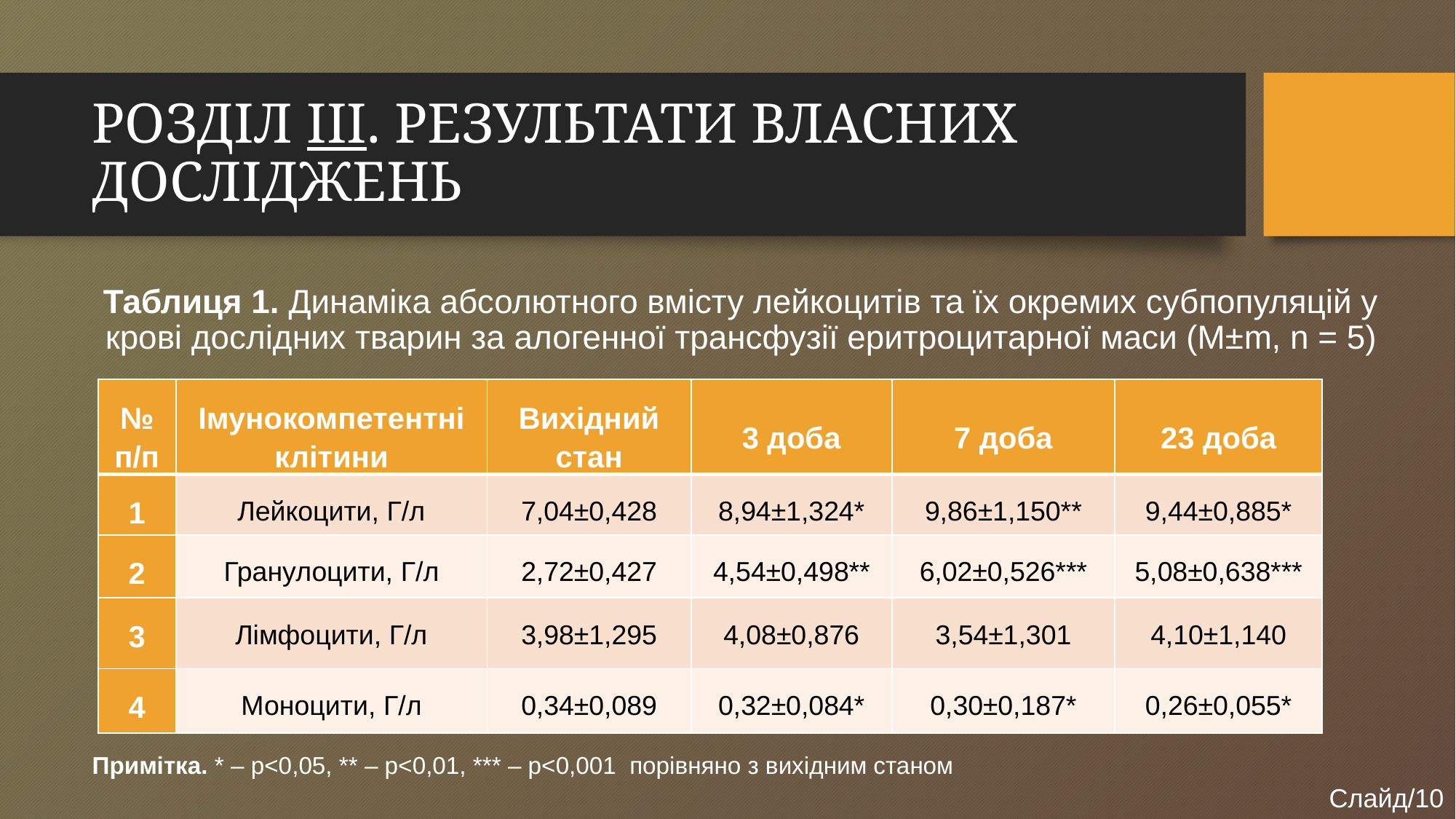

# РОЗДІЛ ІІІ. РЕЗУЛЬТАТИ ВЛАСНИХ ДОСЛІДЖЕНЬ
Таблиця 1. Динаміка абсолютного вмісту лейкоцитів та їх окремих субпопуляцій у крові дослідних тварин за алогенної трансфузії еритроцитарної маси (М±m, n = 5)
| № п/п | Імунокомпетентні клітини | Вихідний стан | 3 доба | 7 доба | 23 доба |
| --- | --- | --- | --- | --- | --- |
| 1 | Лейкоцити, Г/л | 7,04±0,428 | 8,94±1,324\* | 9,86±1,150\*\* | 9,44±0,885\* |
| 2 | Гранулоцити, Г/л | 2,72±0,427 | 4,54±0,498\*\* | 6,02±0,526\*\*\* | 5,08±0,638\*\*\* |
| 3 | Лімфоцити, Г/л | 3,98±1,295 | 4,08±0,876 | 3,54±1,301 | 4,10±1,140 |
| 4 | Моноцити, Г/л | 0,34±0,089 | 0,32±0,084\* | 0,30±0,187\* | 0,26±0,055\* |
Примітка. * – p<0,05, ** – p<0,01, *** – p<0,001  порівняно з вихідним станом
Слайд/10